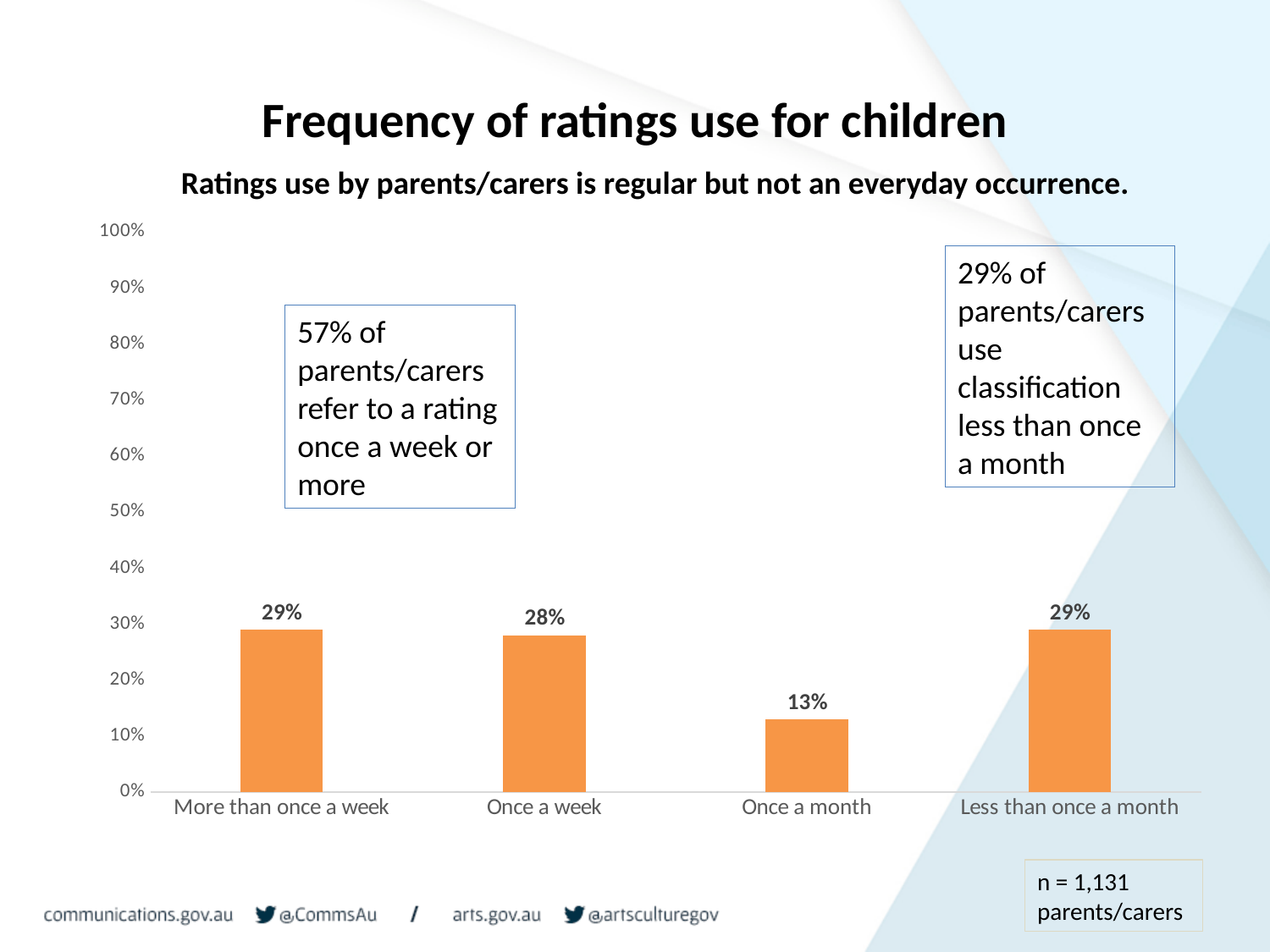

# Frequency of ratings use for children
Ratings use by parents/carers is regular but not an everyday occurrence.

### Chart

| Category |  |
|---|---|
| More than once a week | 0.29 |
| Once a week | 0.28 |
| Once a month | 0.13 |
| Less than once a month | 0.29 |
29% of parents/carers use classification
less than once a month
57% of parents/carers refer to a rating
once a week or more
n = 1,131 parents/carers